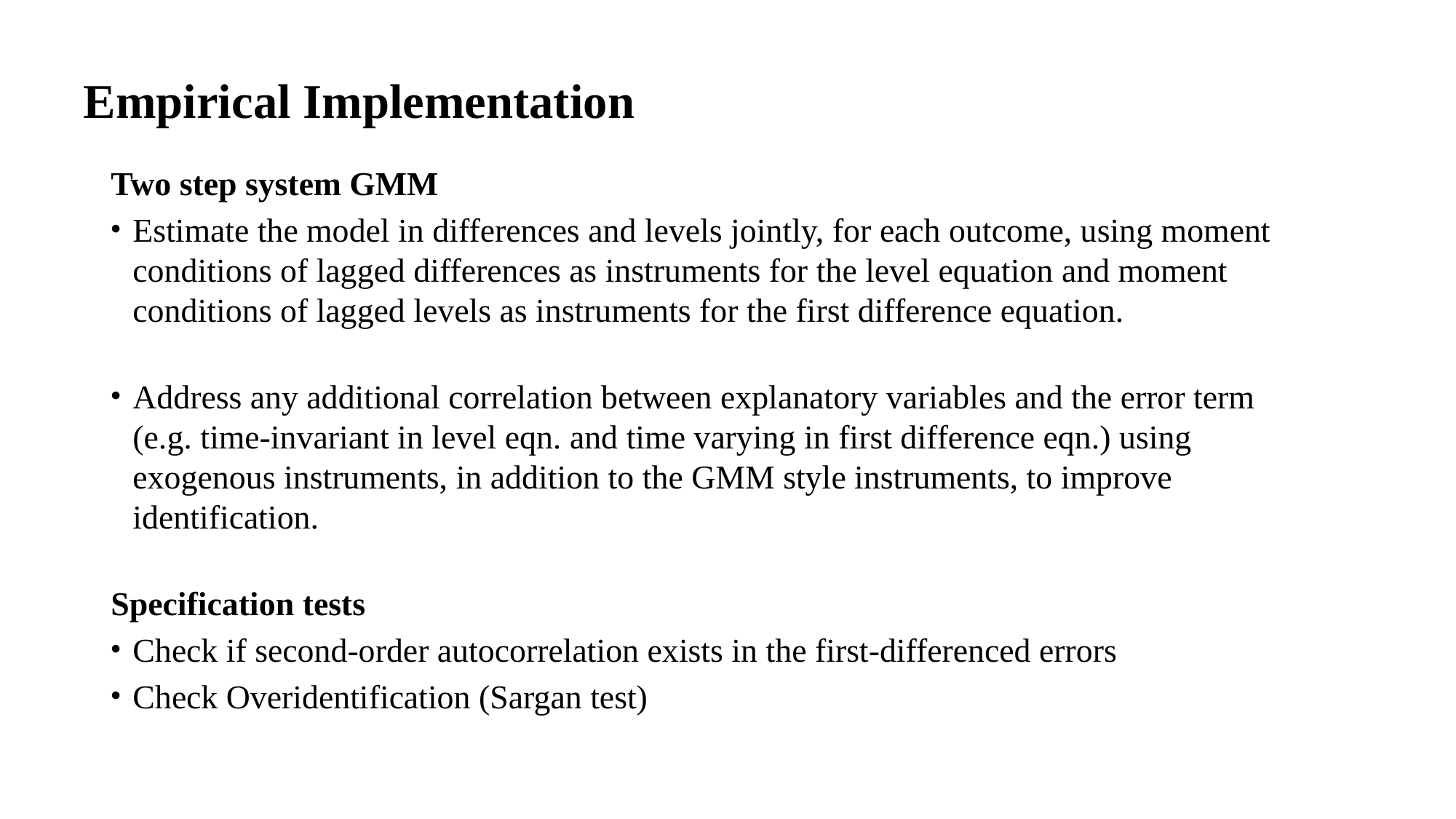

# Empirical Implementation
Two step system GMM
Estimate the model in differences and levels jointly, for each outcome, using moment conditions of lagged differences as instruments for the level equation and moment conditions of lagged levels as instruments for the first difference equation.

Address any additional correlation between explanatory variables and the error term (e.g. time-invariant in level eqn. and time varying in first difference eqn.) using exogenous instruments, in addition to the GMM style instruments, to improve identification.

Specification tests
Check if second-order autocorrelation exists in the first-differenced errors
Check Overidentification (Sargan test)